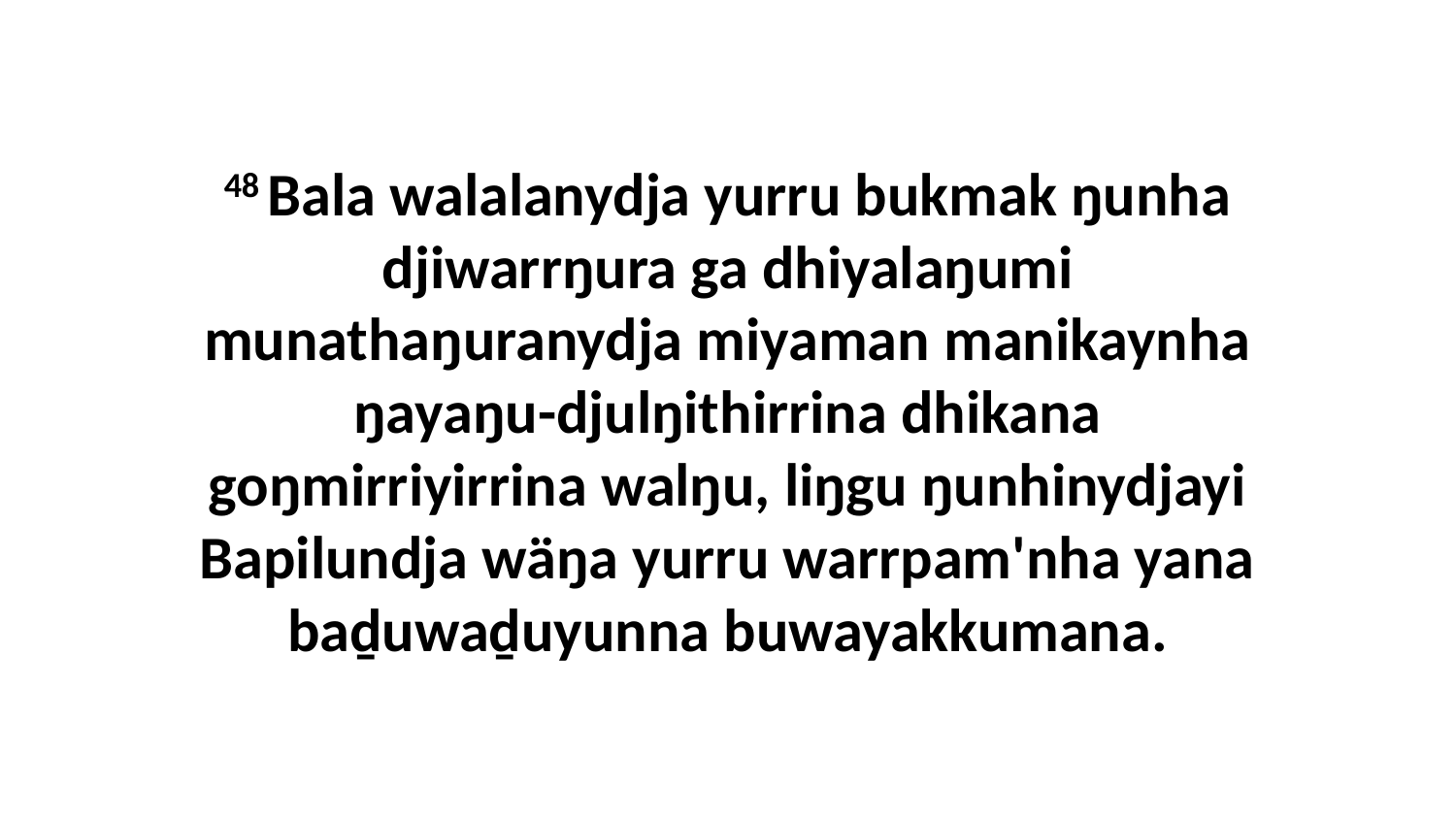

48 Bala walalanydja yurru bukmak ŋunha djiwarrŋura ga dhiyalaŋumi munathaŋuranydja miyaman manikaynha ŋayaŋu-djulŋithirrina dhikana goŋmirriyirrina walŋu, liŋgu ŋunhinydjayi Bapilundja wäŋa yurru warrpam'nha yana baḏuwaḏuyunna buwayakkumana.